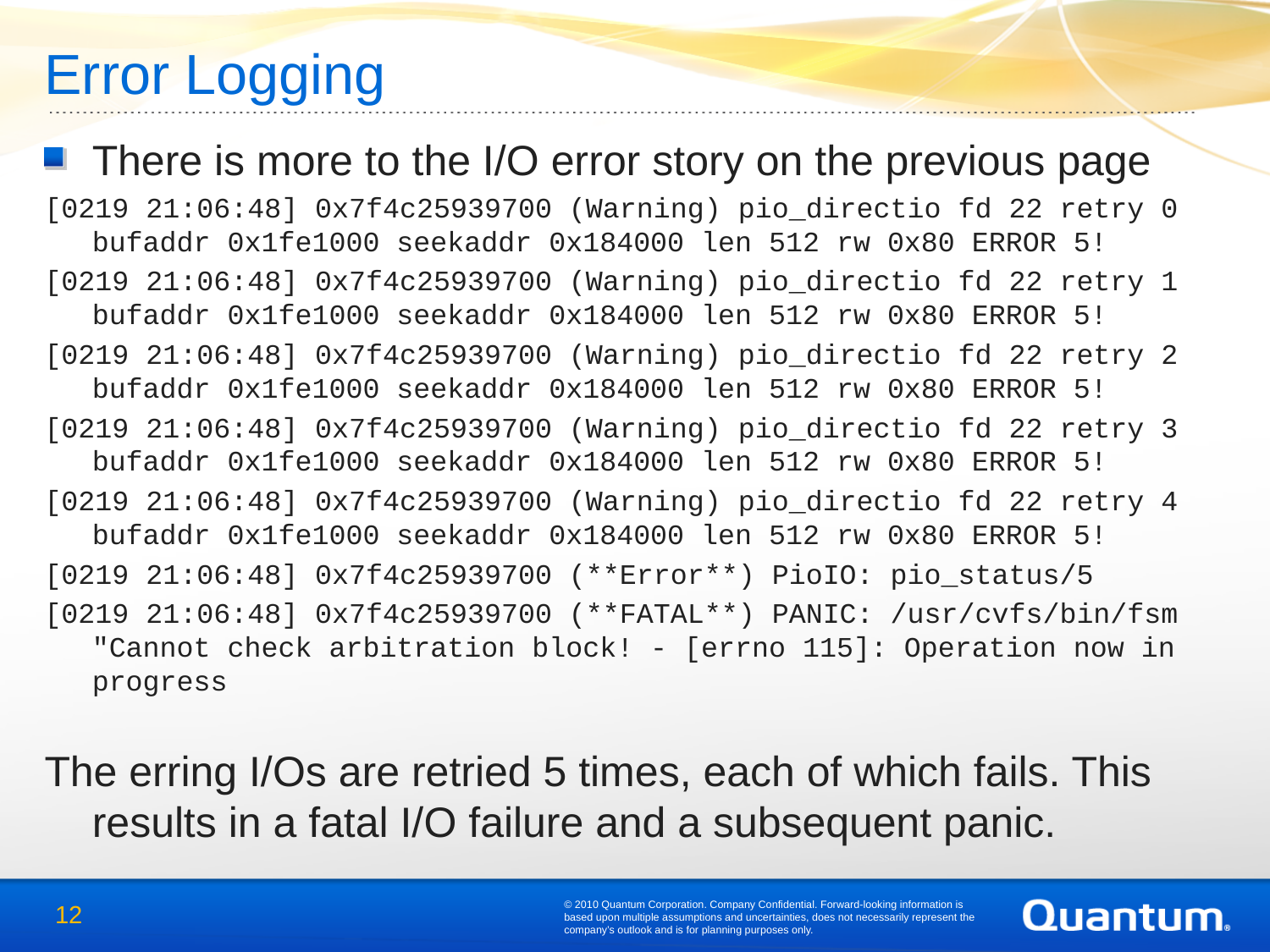

# Error Logging
There is more to the I/O error story on the previous page
[0219 21:06:48] 0x7f4c25939700 (Warning) pio_directio fd 22 retry 0 bufaddr 0x1fe1000 seekaddr 0x184000 len 512 rw 0x80 ERROR 5!
[0219 21:06:48] 0x7f4c25939700 (Warning) pio_directio fd 22 retry 1 bufaddr 0x1fe1000 seekaddr 0x184000 len 512 rw 0x80 ERROR 5!
[0219 21:06:48] 0x7f4c25939700 (Warning) pio_directio fd 22 retry 2 bufaddr 0x1fe1000 seekaddr 0x184000 len 512 rw 0x80 ERROR 5!
[0219 21:06:48] 0x7f4c25939700 (Warning) pio_directio fd 22 retry 3 bufaddr 0x1fe1000 seekaddr 0x184000 len 512 rw 0x80 ERROR 5!
[0219 21:06:48] 0x7f4c25939700 (Warning) pio_directio fd 22 retry 4 bufaddr 0x1fe1000 seekaddr 0x184000 len 512 rw 0x80 ERROR 5!
[0219 21:06:48] 0x7f4c25939700 (**Error**) PioIO: pio_status/5
[0219 21:06:48] 0x7f4c25939700 (**FATAL**) PANIC: /usr/cvfs/bin/fsm "Cannot check arbitration block! - [errno 115]: Operation now in progress

The erring I/Os are retried 5 times, each of which fails. This results in a fatal I/O failure and a subsequent panic.

© 2010 Quantum Corporation. Company Confidential. Forward-looking information is based upon multiple assumptions and uncertainties, does not necessarily represent the company’s outlook and is for planning purposes only.
12